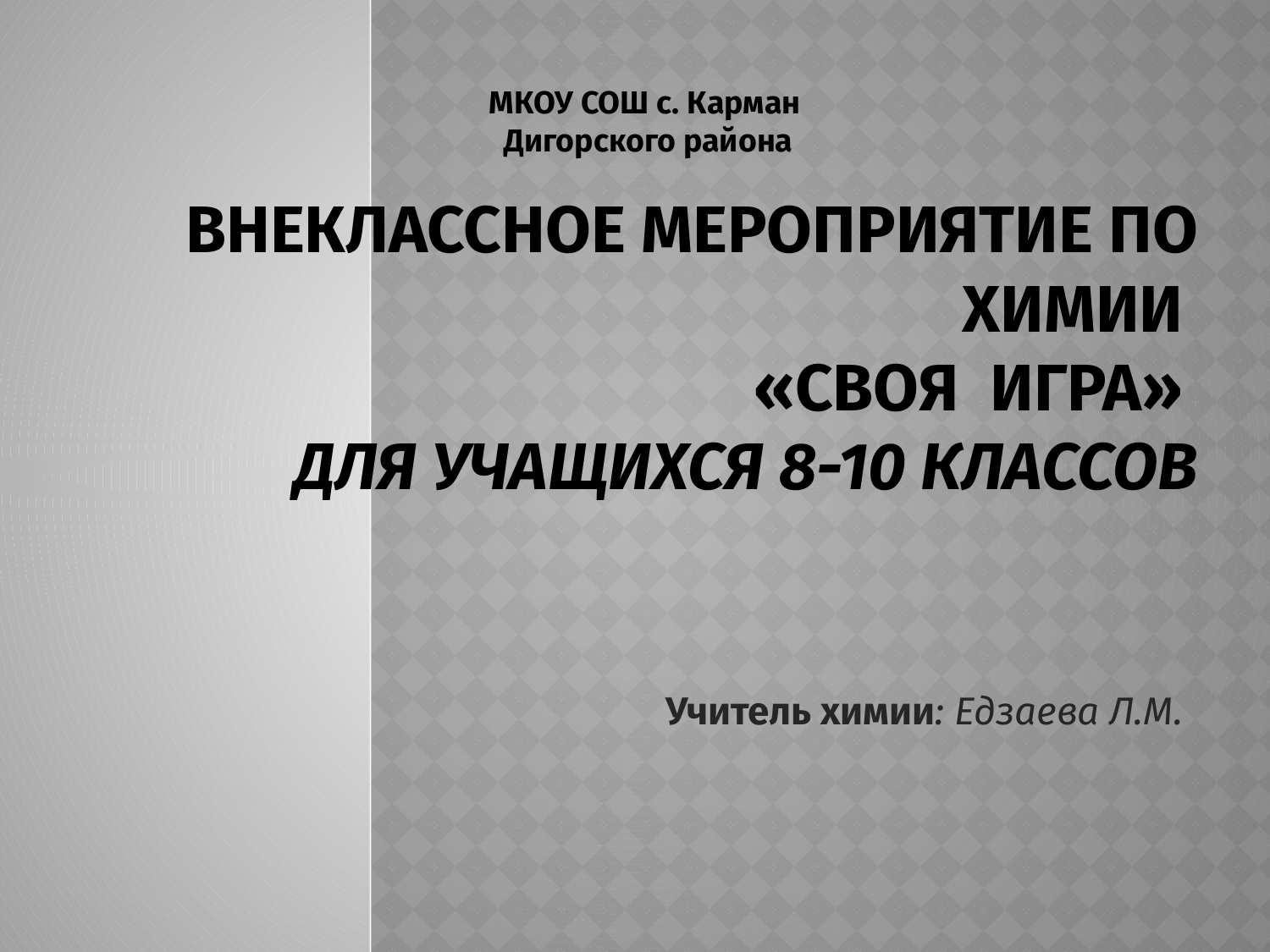

МКОУ СОШ с. Карман
 Дигорского района
# Внеклассное мероприятие по химии «СВОЯ  ИГРА» для учащихся 8-10 классов
Учитель химии: Едзаева Л.М.